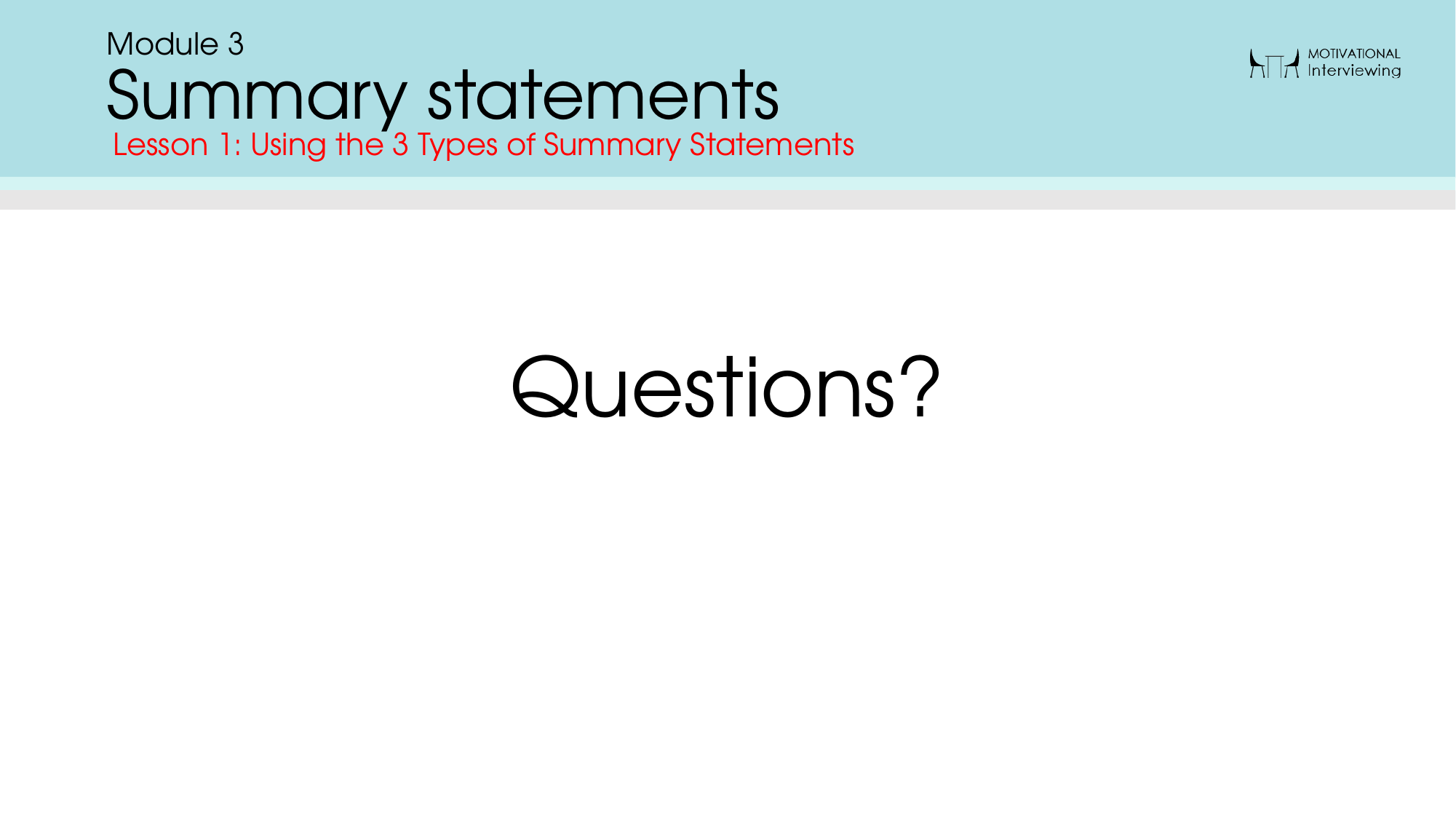

Module 3
Summary statements
Lesson 1: Using the 3 Types of Summary Statements
Questions?